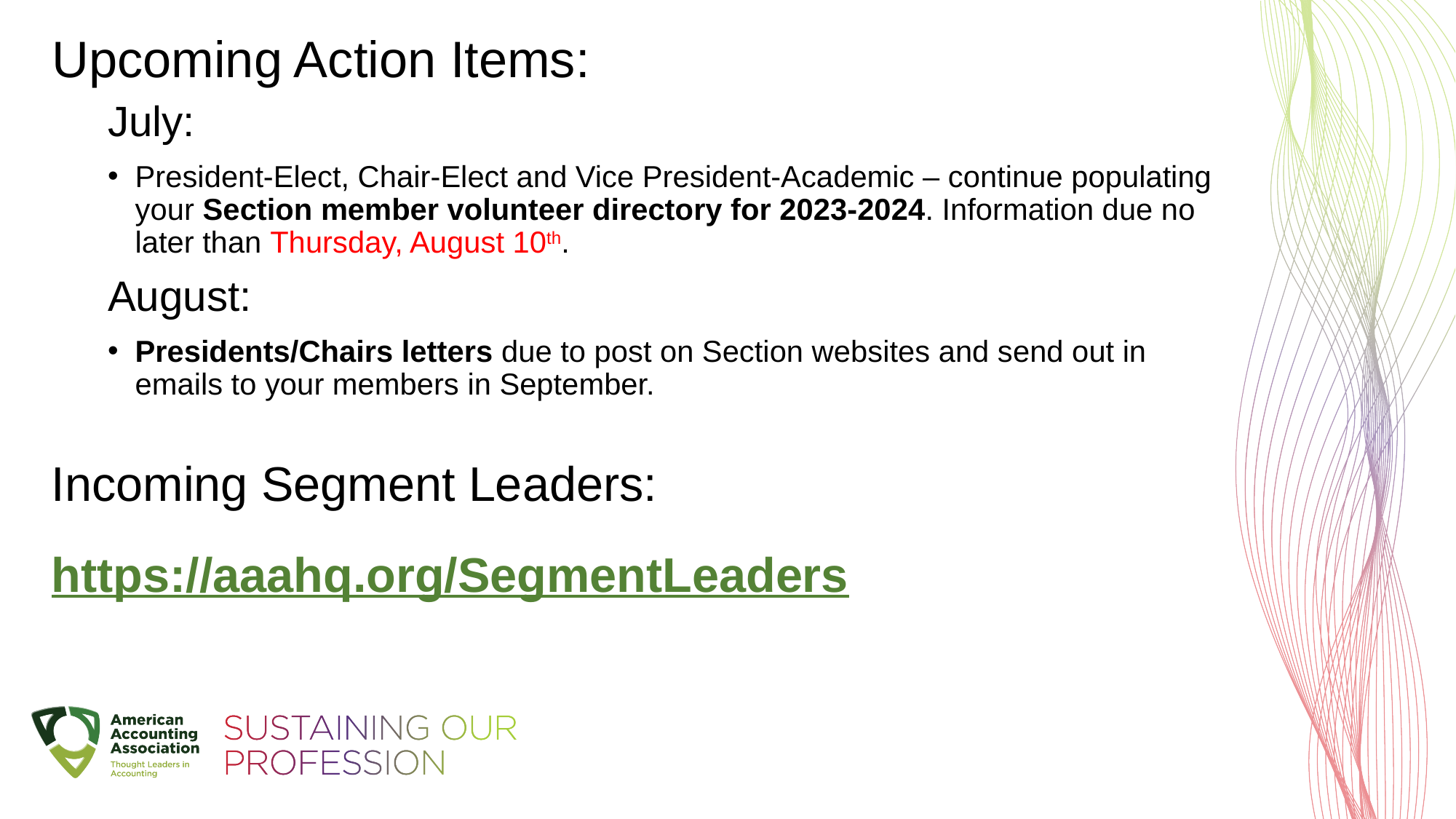

# Upcoming Action Items:
July:
President-Elect, Chair-Elect and Vice President-Academic – continue populating your Section member volunteer directory for 2023-2024. Information due no later than Thursday, August 10th.
August:
Presidents/Chairs letters due to post on Section websites and send out in emails to your members in September.

Incoming Segment Leaders:

https://aaahq.org/SegmentLeaders